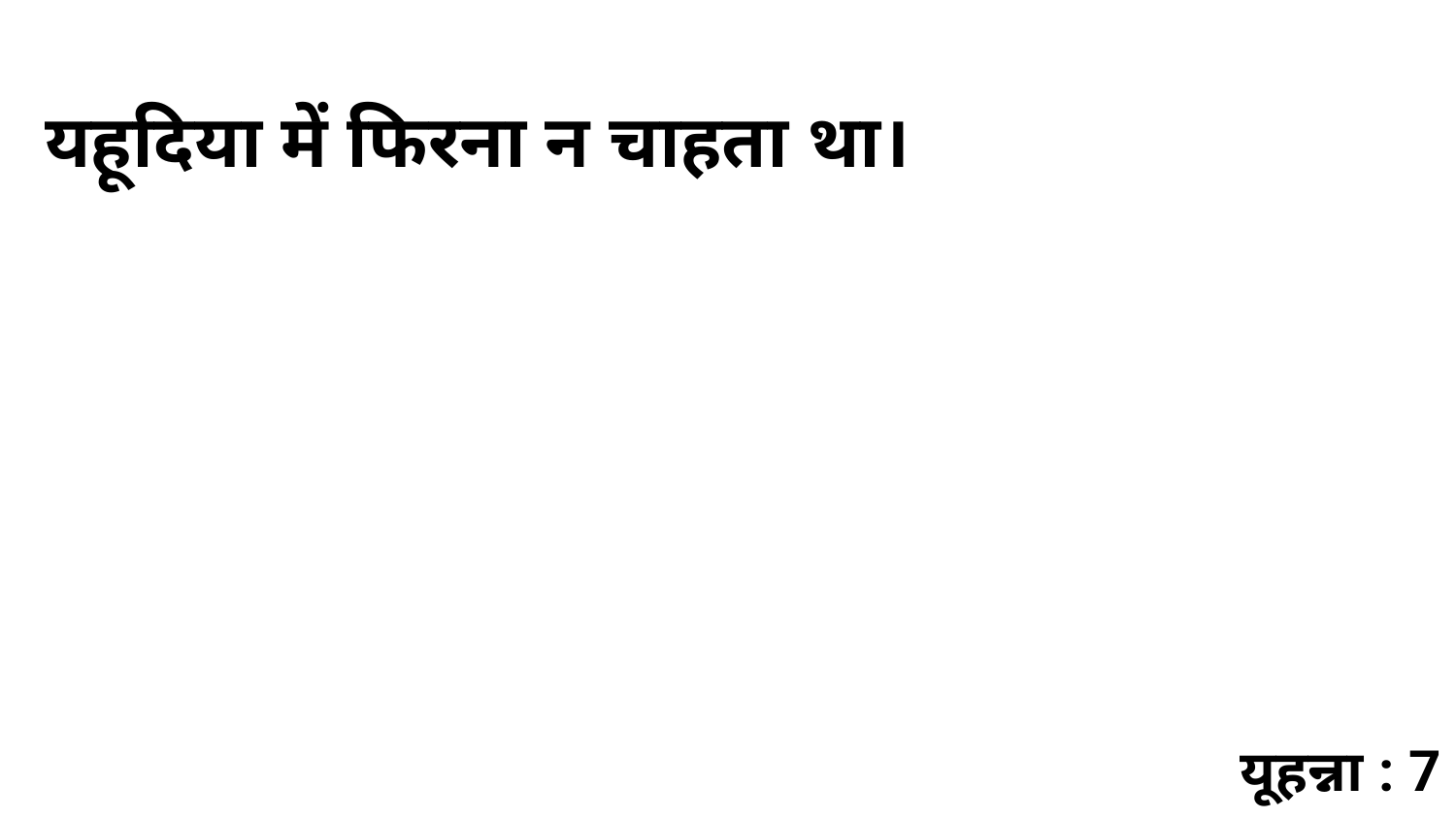

यहूदिया में फिरना न चाहता था।
यूहन्ना : 7